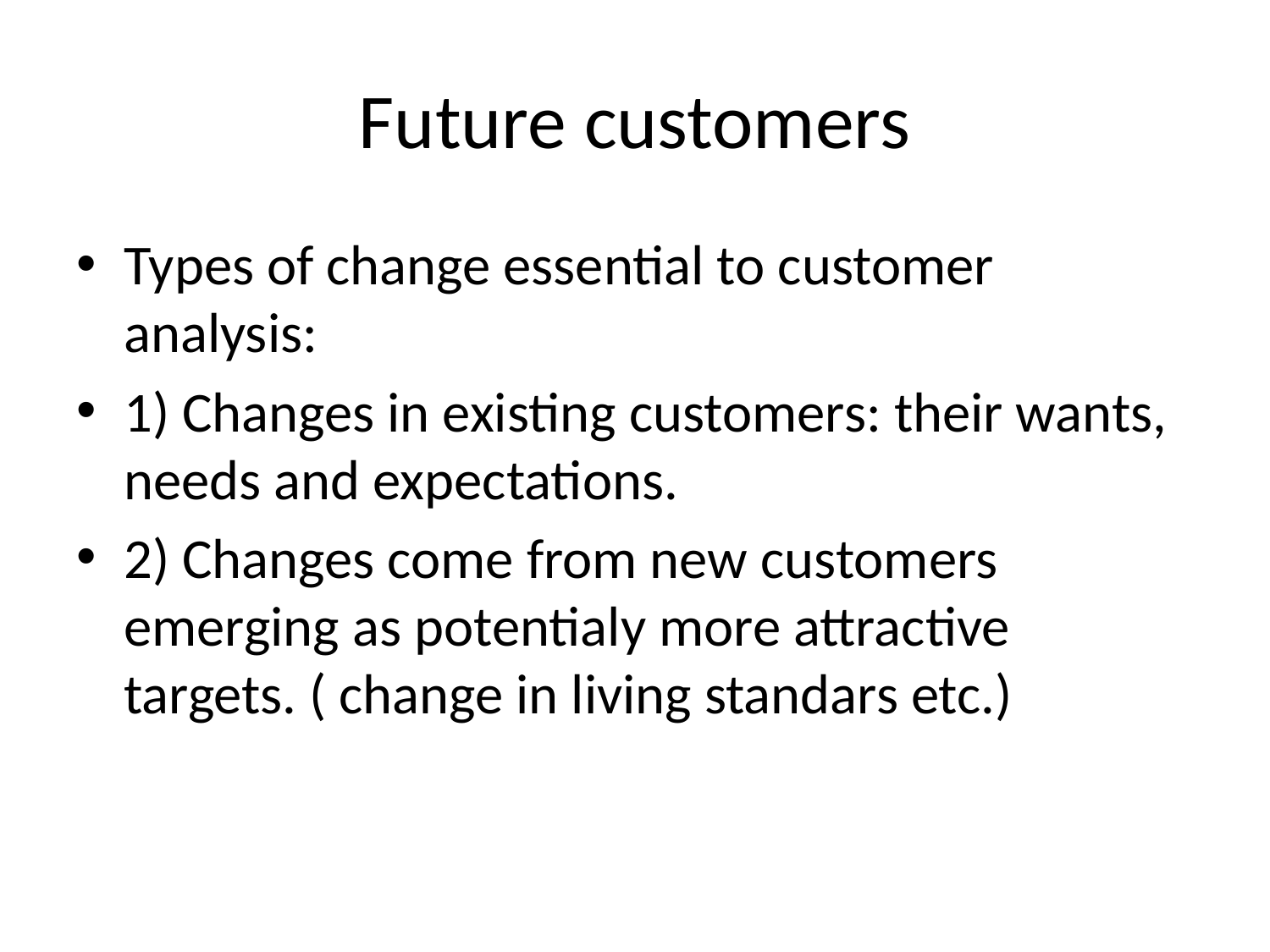

# Future customers
Types of change essential to customer analysis:
1) Changes in existing customers: their wants, needs and expectations.
2) Changes come from new customers emerging as potentialy more attractive targets. ( change in living standars etc.)